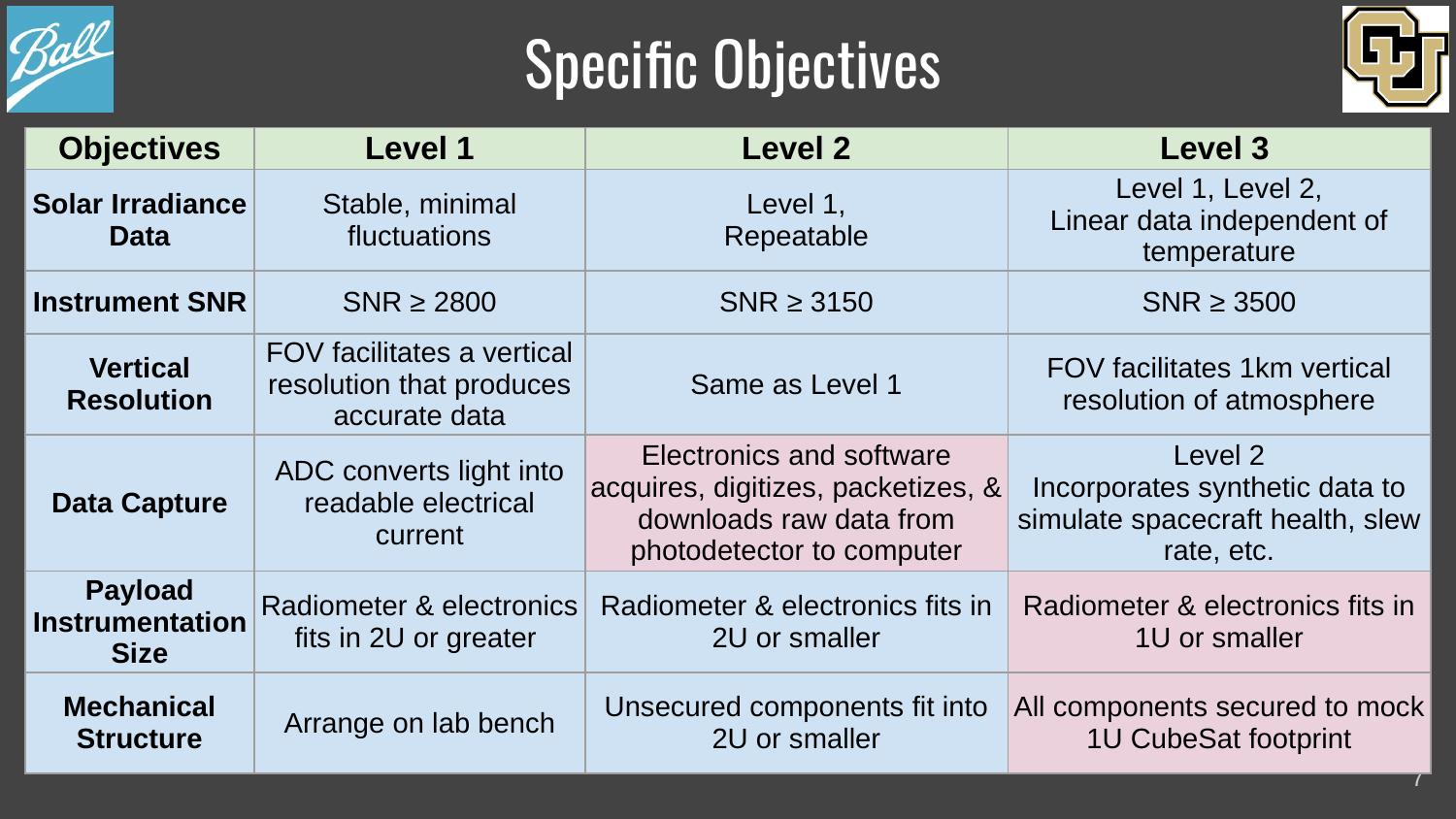

# Specific Objectives
| Objectives | Level 1 | Level 2 | Level 3 |
| --- | --- | --- | --- |
| Solar Irradiance Data | Stable, minimal fluctuations | Level 1, Repeatable | Level 1, Level 2, Linear data independent of temperature |
| Instrument SNR | SNR ≥ 2800 | SNR ≥ 3150 | SNR ≥ 3500 |
| Vertical Resolution | FOV facilitates a vertical resolution that produces accurate data | Same as Level 1 | FOV facilitates 1km vertical resolution of atmosphere |
| Data Capture | ADC converts light into readable electrical current | Electronics and software acquires, digitizes, packetizes, & downloads raw data from photodetector to computer | Level 2 Incorporates synthetic data to simulate spacecraft health, slew rate, etc. |
| Payload Instrumentation Size | Radiometer & electronics fits in 2U or greater | Radiometer & electronics fits in 2U or smaller | Radiometer & electronics fits in 1U or smaller |
| Mechanical Structure | Arrange on lab bench | Unsecured components fit into 2U or smaller | All components secured to mock 1U CubeSat footprint |
7